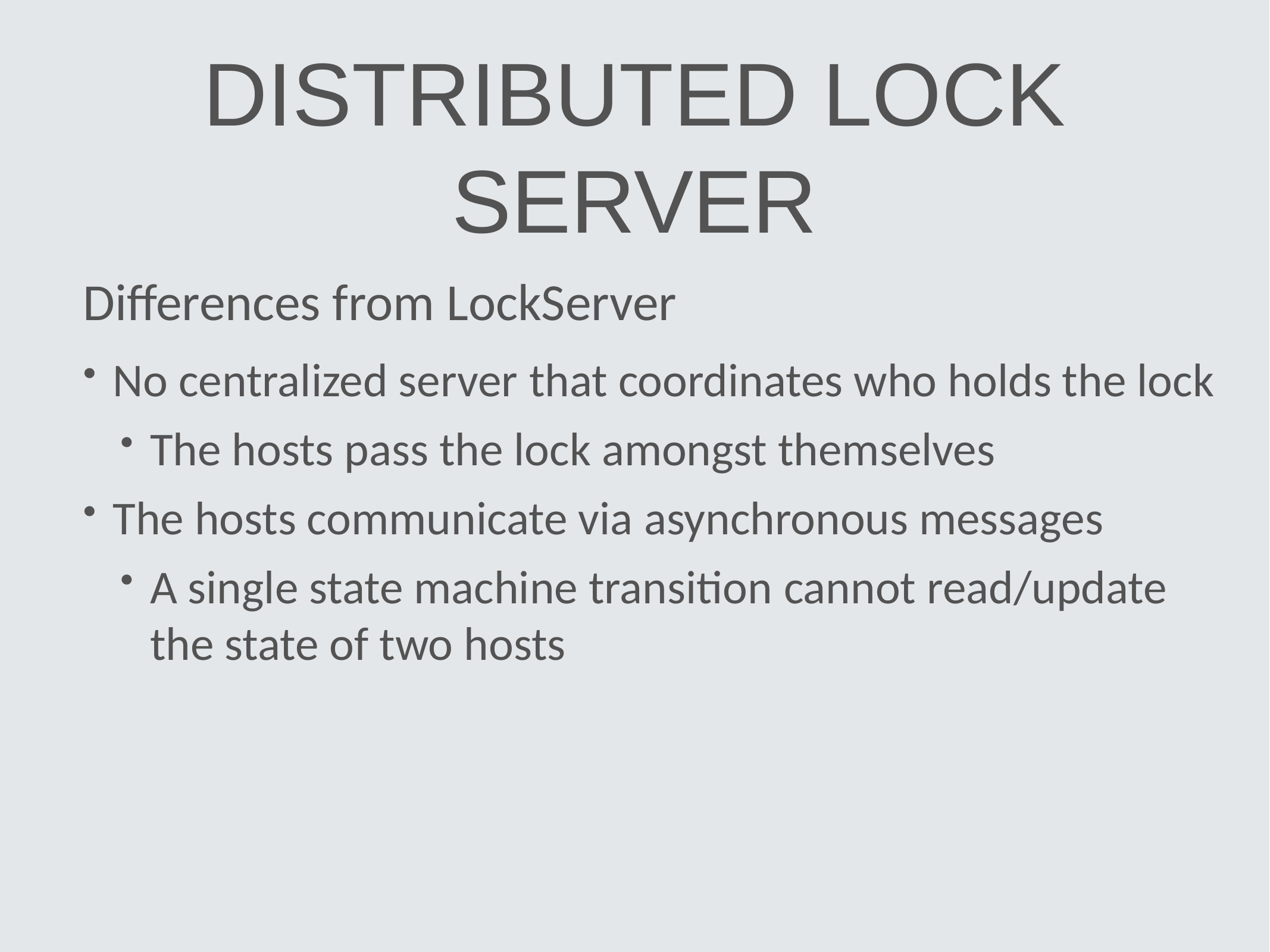

# Distributed lock server
Differences from LockServer
No centralized server that coordinates who holds the lock
The hosts pass the lock amongst themselves
The hosts communicate via asynchronous messages
A single state machine transition cannot read/update the state of two hosts